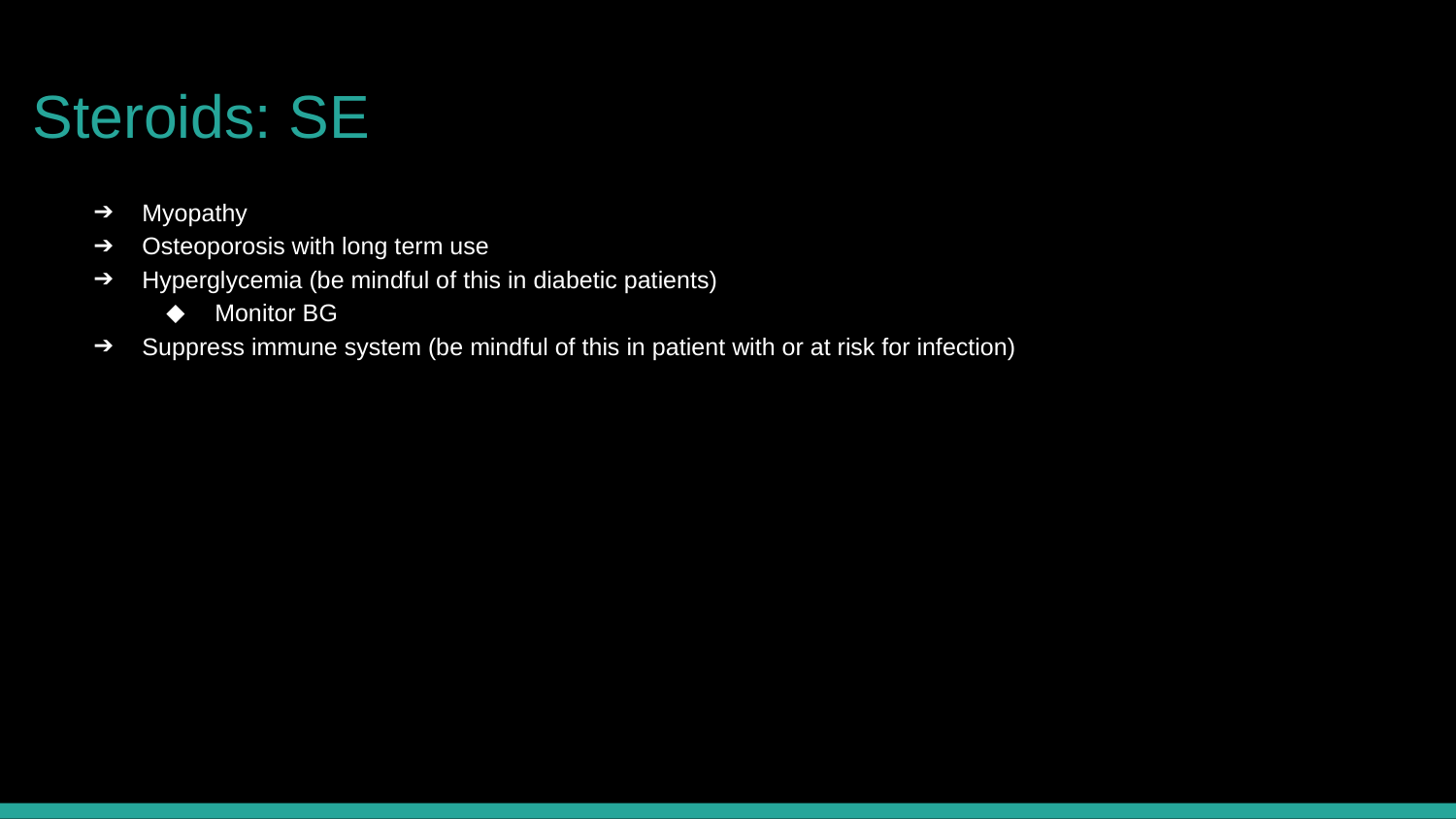

# Steroids: SE
Myopathy​
Osteoporosis with long term use​
Hyperglycemia (be mindful of this in diabetic patients)
Monitor BG ​
Suppress immune system (be mindful of this in patient with or at risk for infection)